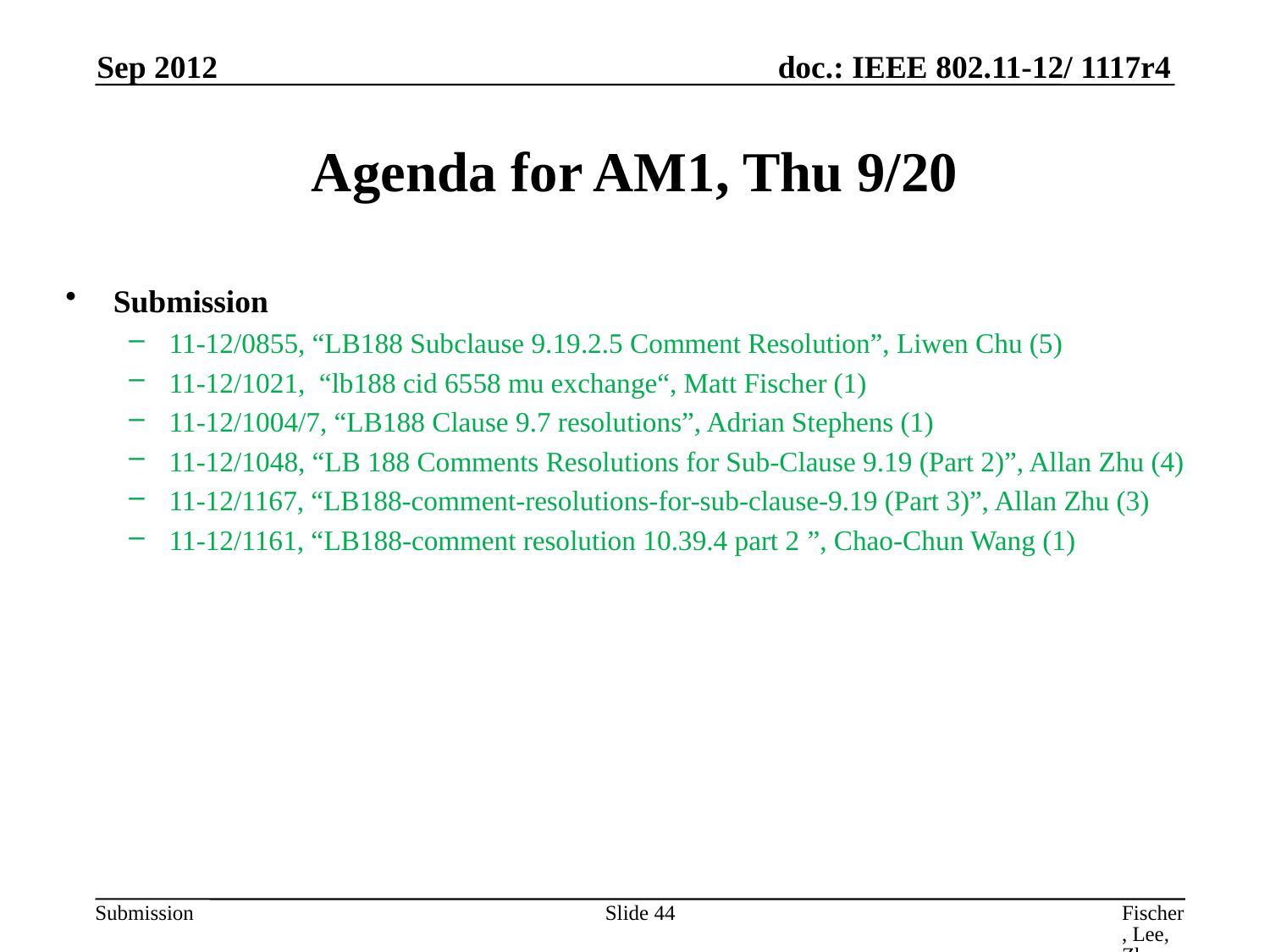

Sep 2012
# Agenda for AM1, Thu 9/20
Submission
11-12/0855, “LB188 Subclause 9.19.2.5 Comment Resolution”, Liwen Chu (5)
11-12/1021,  “lb188 cid 6558 mu exchange“, Matt Fischer (1)
11-12/1004/7, “LB188 Clause 9.7 resolutions”, Adrian Stephens (1)
11-12/1048, “LB 188 Comments Resolutions for Sub-Clause 9.19 (Part 2)”, Allan Zhu (4)
11-12/1167, “LB188-comment-resolutions-for-sub-clause-9.19 (Part 3)”, Allan Zhu (3)
11-12/1161, “LB188-comment resolution 10.39.4 part 2 ”, Chao-Chun Wang (1)

Slide 44
Fischer, Lee, Zhu